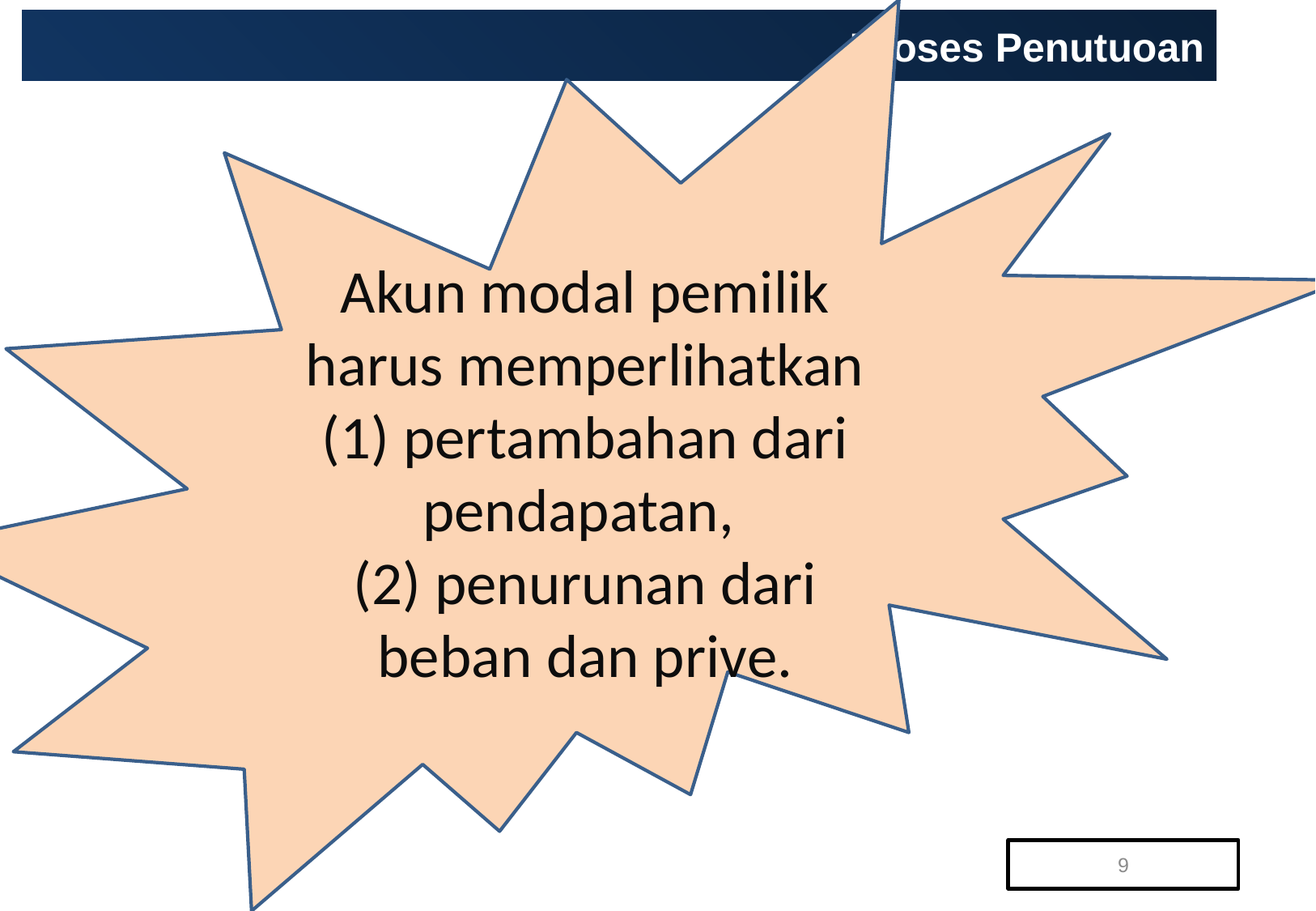

Akun modal pemilik harus memperlihatkan (1) pertambahan dari pendapatan,
(2) penurunan dari
beban dan prive.
# Proses Penutuoan

9